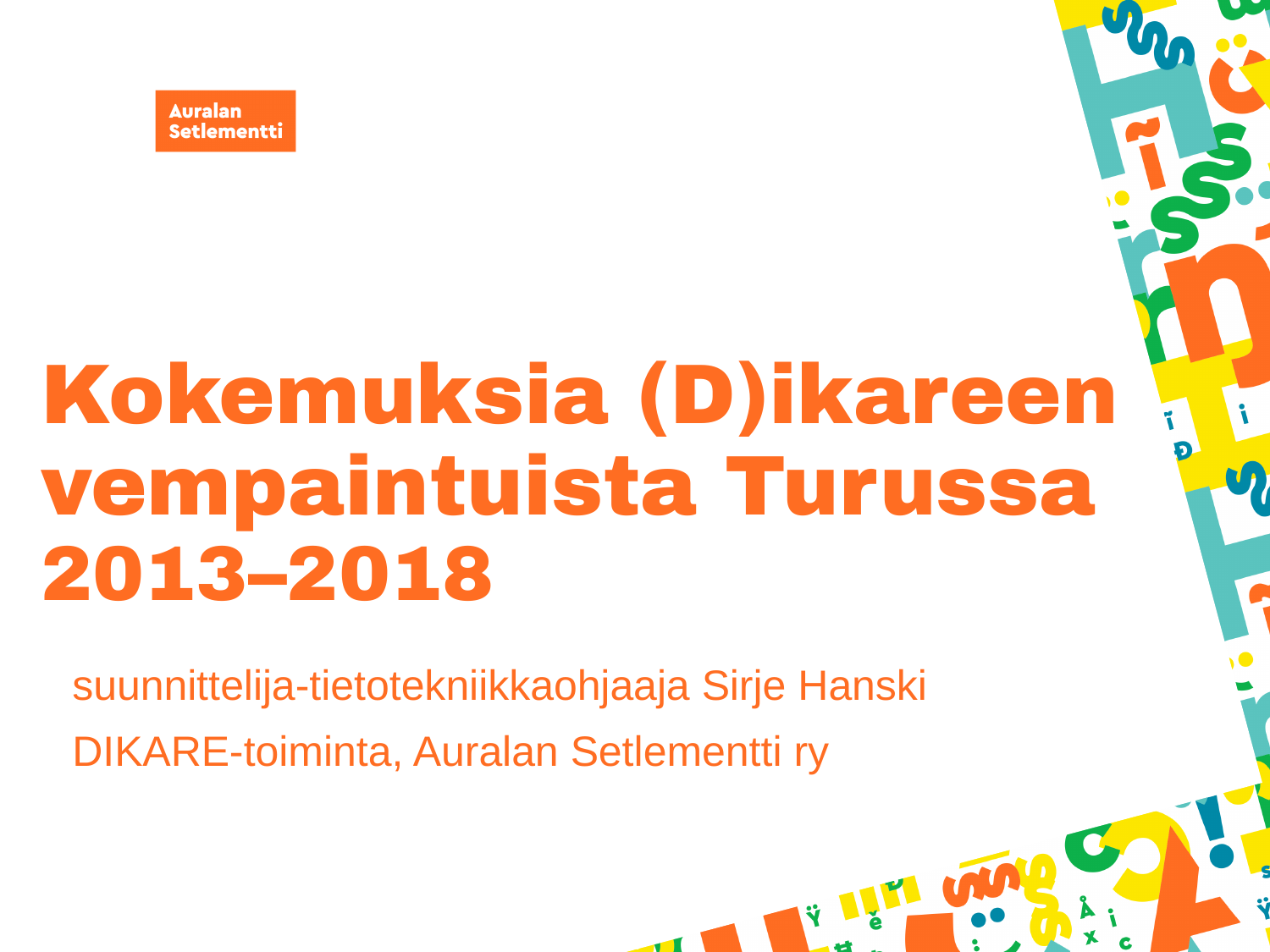

# Kokemuksia (D)ikareen vempaintuista Turussa 2013–2018
suunnittelija-tietotekniikkaohjaaja Sirje Hanski DIKARE-toiminta, Auralan Setlementti ry